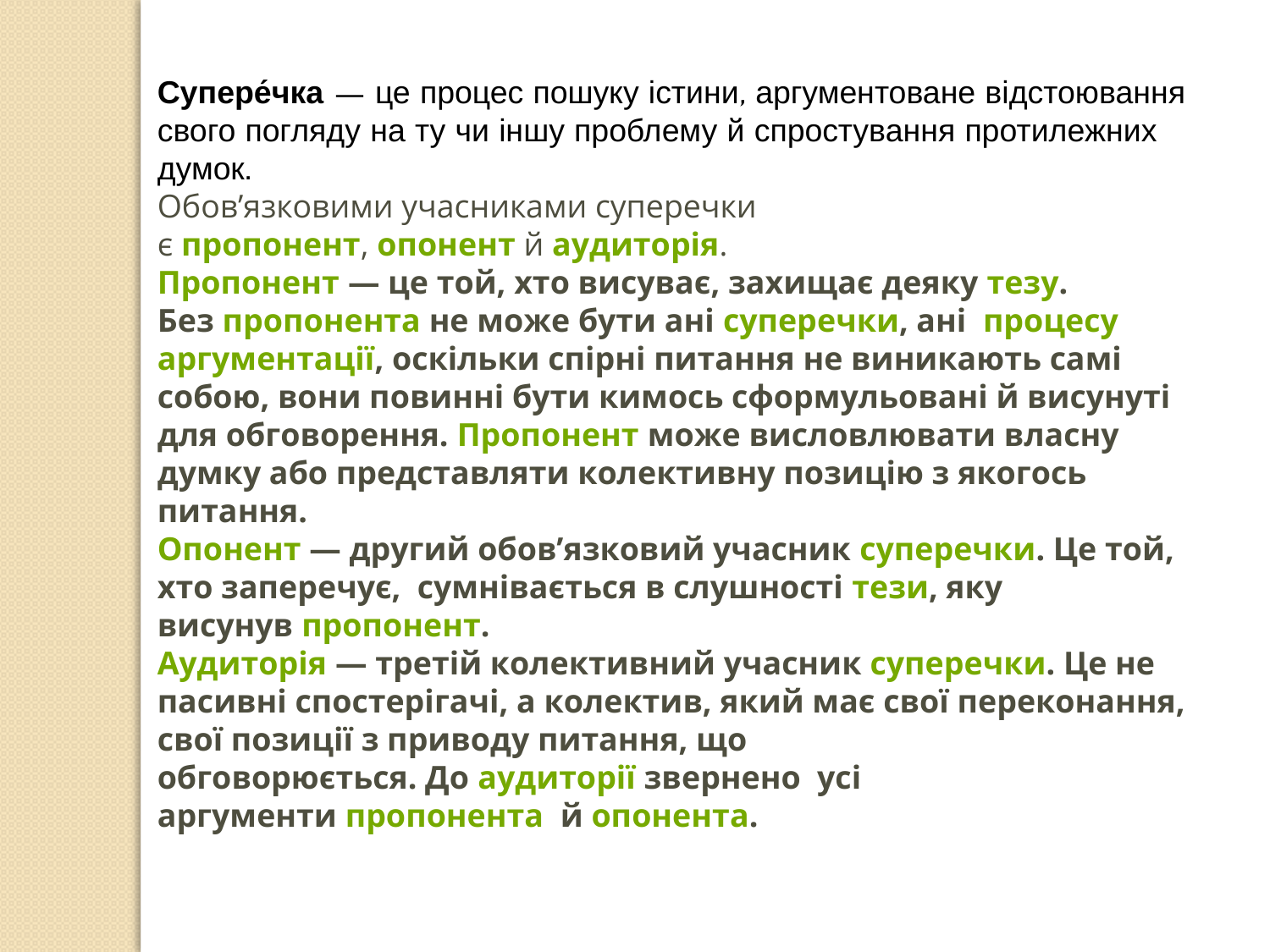

Супере́чка — це процес пошуку істини, аргументо­ване відстоювання свого погляду на ту чи іншу проблему й спростування протилежних думок.
Обов’язковими учасниками суперечки є пропонент, опонент й аудиторія.
Пропонент — це той, хто висуває, захищає деяку тезу. Без пропонента не може бути ані суперечки, ані  процесу аргументації, оскільки спірні питання не виникають самі собою, вони повинні бути кимось сформульовані й висунуті для обговорення. Пропонент може висловлювати власну думку або представляти колективну позицію з якогось питання.
Опонент — другий обов’язковий учасник суперечки. Це той, хто заперечує,  сумнівається в слушності тези, яку висунув пропонент.
Аудиторія — третій колективний учасник суперечки. Це не пасивні спостерігачі, а колектив, який має свої переконання, свої позиції з приводу питання, що обговорюється. До аудиторії звернено  усі аргументи пропонента  й опонента.